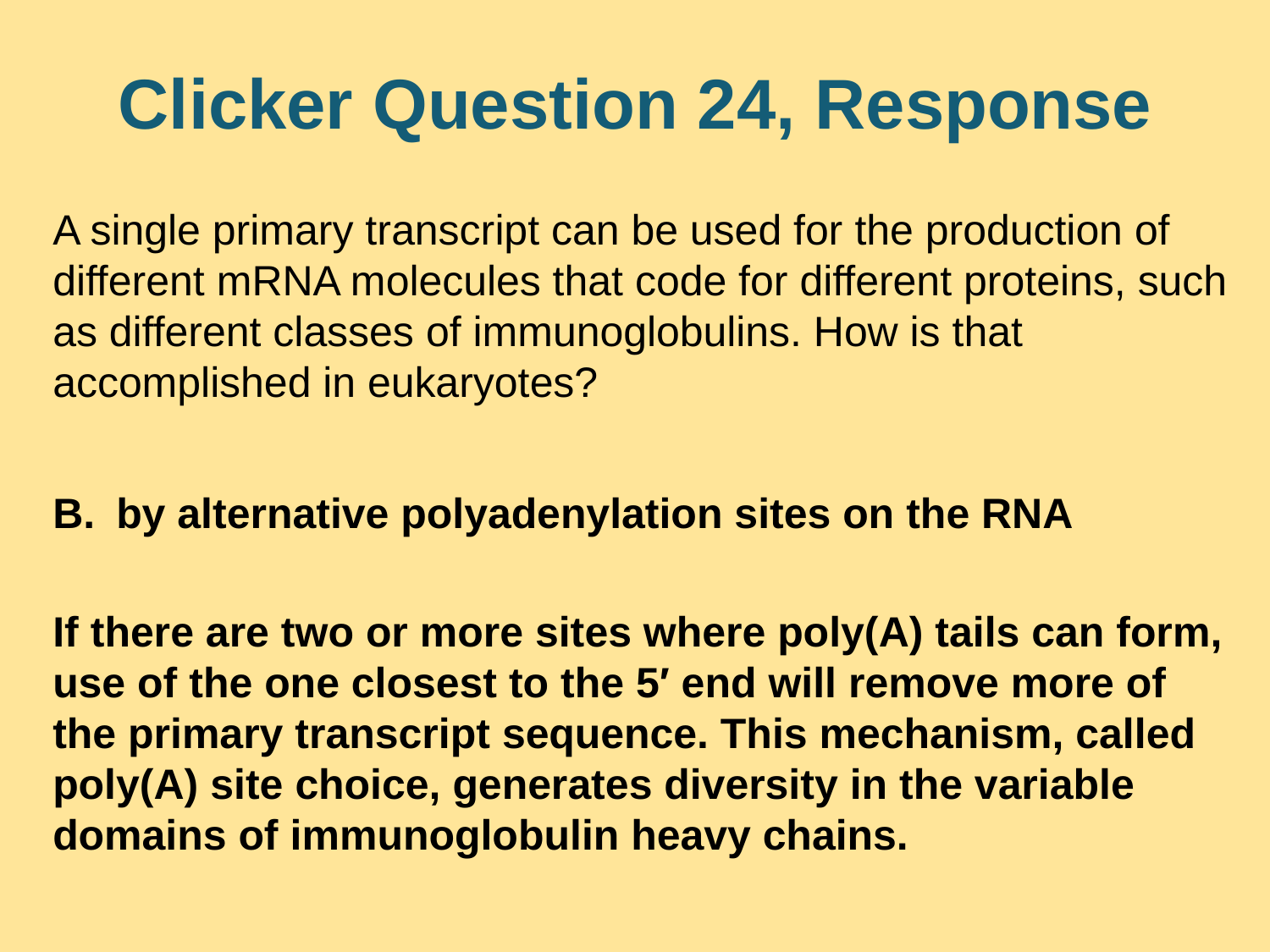

# Clicker Question 24, Response
A single primary transcript can be used for the production of different mRNA molecules that code for different proteins, such as different classes of immunoglobulins. How is that accomplished in eukaryotes?

by alternative polyadenylation sites on the RNA

If there are two or more sites where poly(A) tails can form, use of the one closest to the 5′ end will remove more of the primary transcript sequence. This mechanism, called poly(A) site choice, generates diversity in the variable domains of immunoglobulin heavy chains.